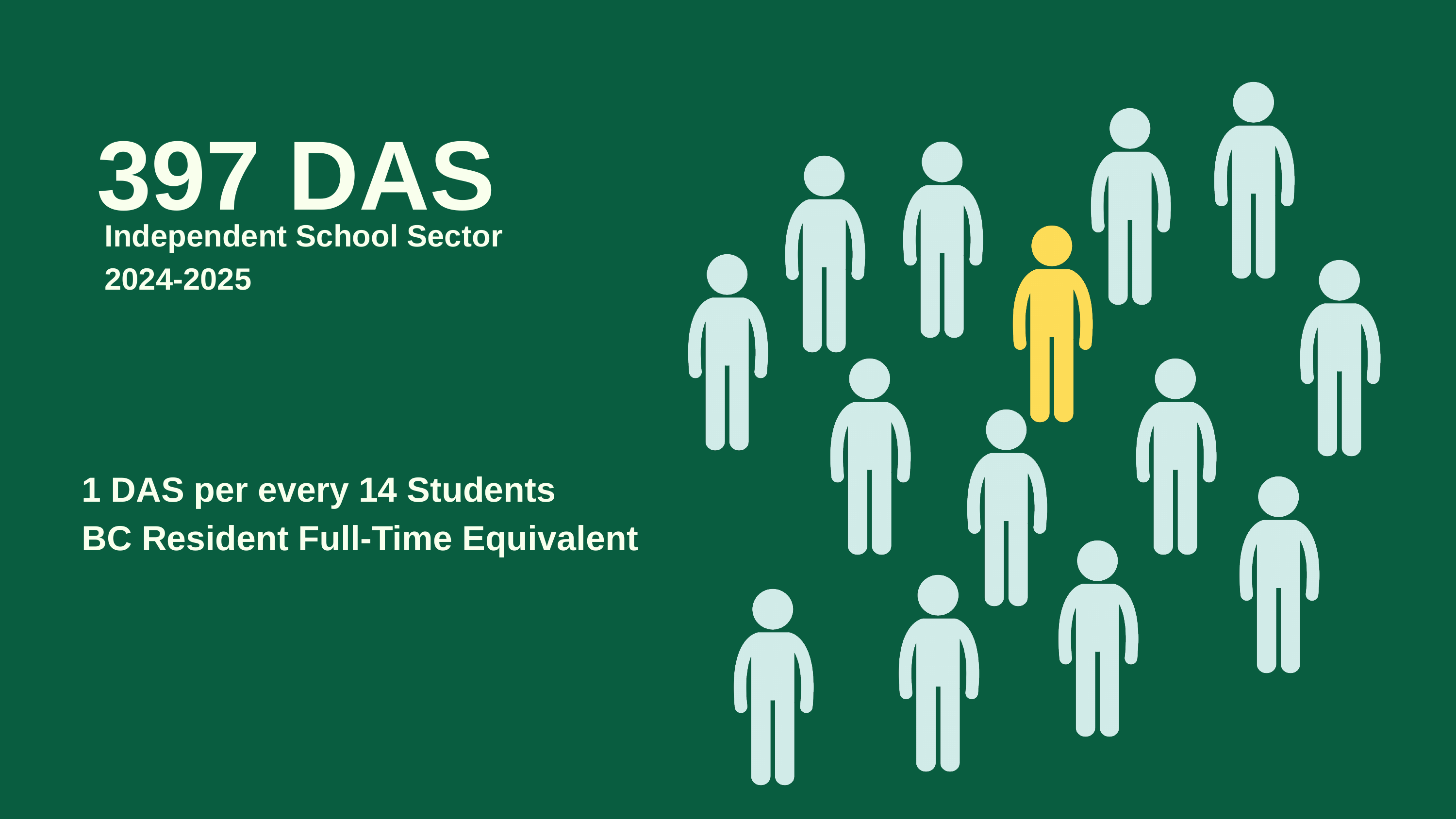

397 DAS

Independent School Sector 2024-2025

1 DAS per every 14 Students
BC Resident Full-Time Equivalent